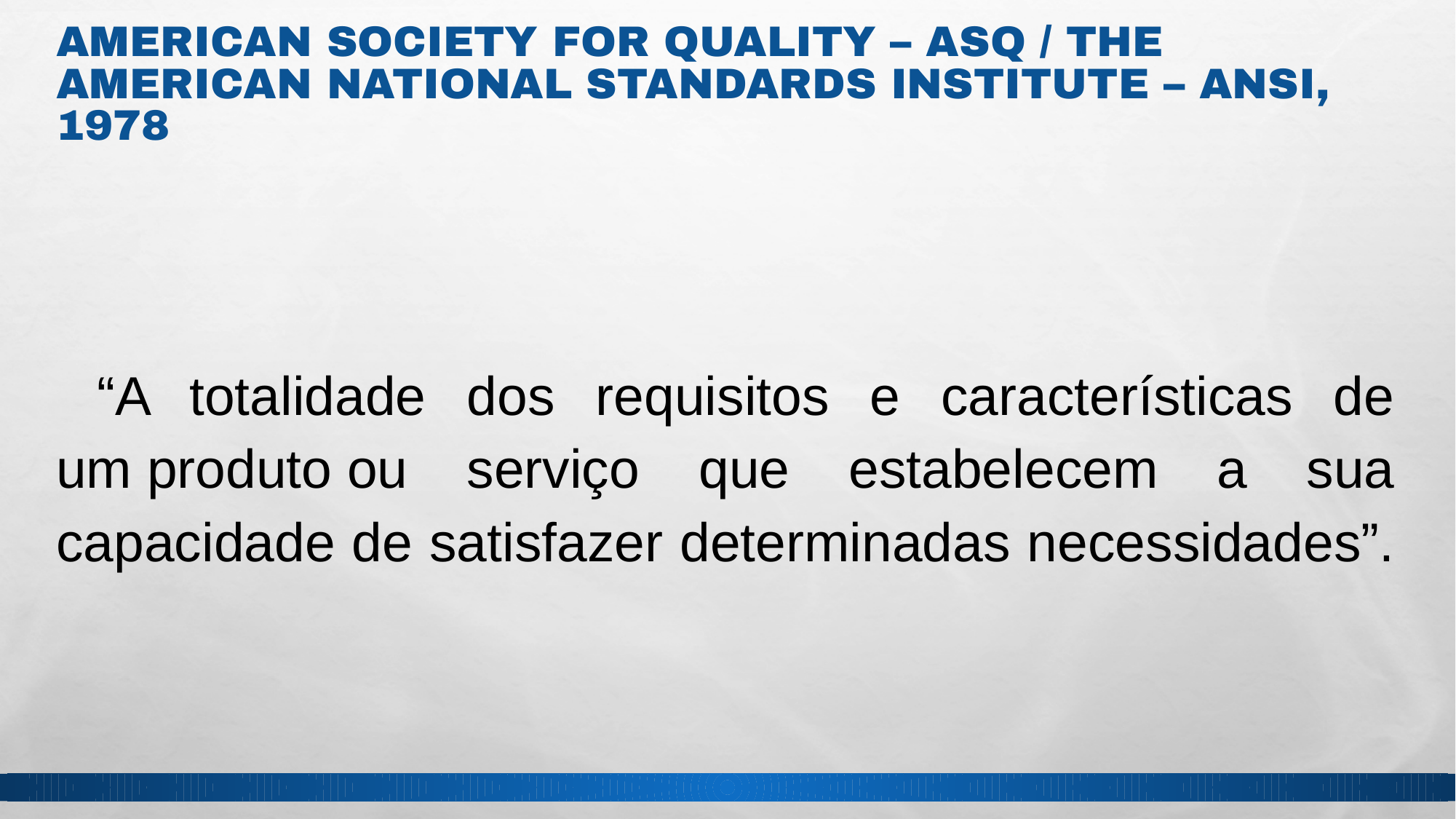

# American Society for Quality – ASQ / The American National Standards Institute – ANSI, 1978
 “A totalidade dos requisitos e características de um produto ou serviço que estabelecem a sua capacidade de satisfazer determinadas necessidades”.